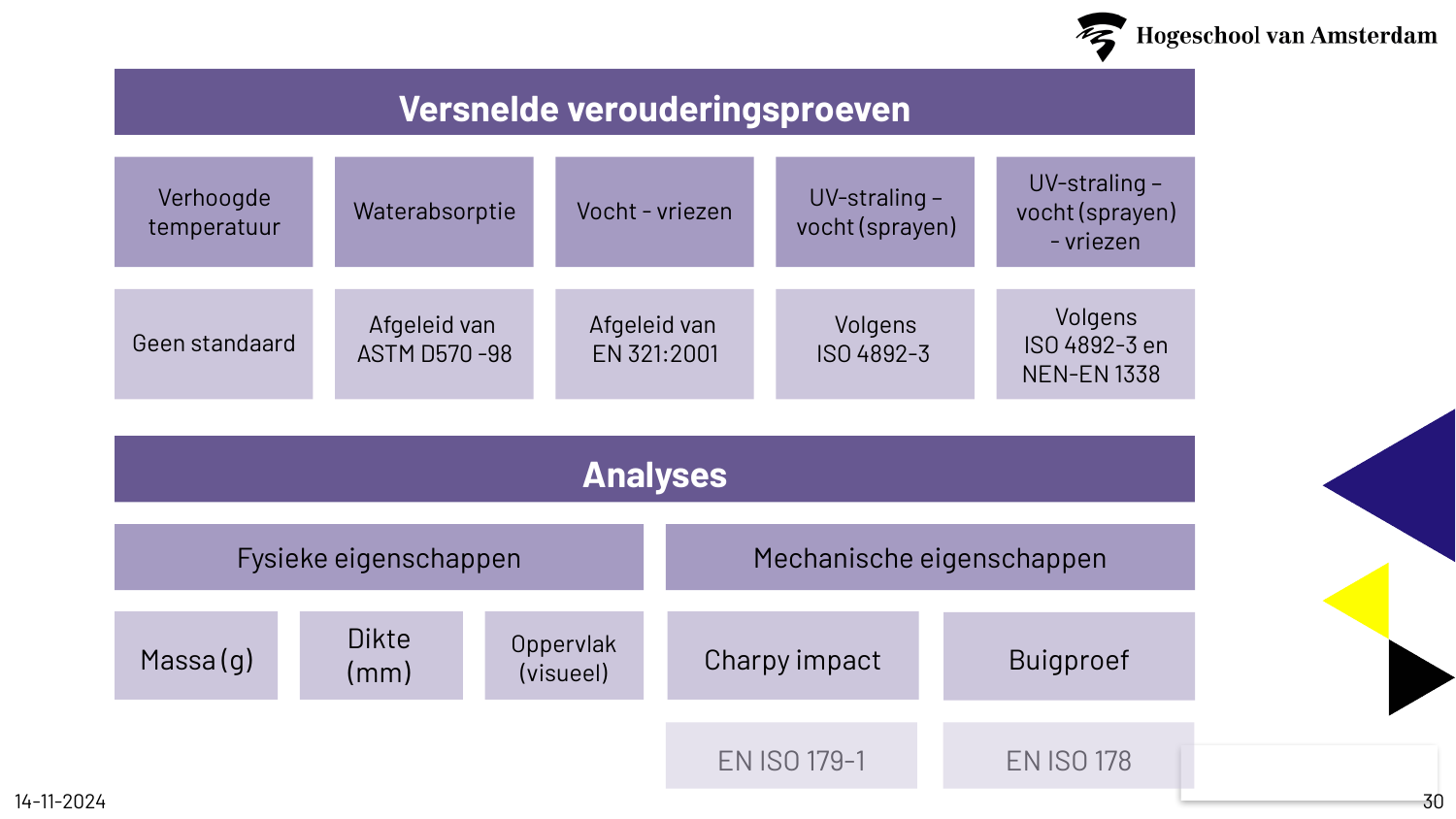

Versnelde verouderingsproeven

UV-straling – vocht (sprayen) - vriezen
Verhoogde temperatuur
UV-straling – vocht (sprayen)
Waterabsorptie
Vocht - vriezen

Volgens
ISO 4892-3 en NEN-EN 1338
Afgeleid van
ASTM D570 -98
Afgeleid van
EN 321:2001
Volgens
ISO 4892-3
Geen standaard
Analyses

Fysieke eigenschappen
Mechanische eigenschappen

Dikte (mm)
Oppervlak (visueel)
Massa (g)
Charpy impact
Buigproef

EN ISO 179-1
EN ISO 178

30
14-11-2024